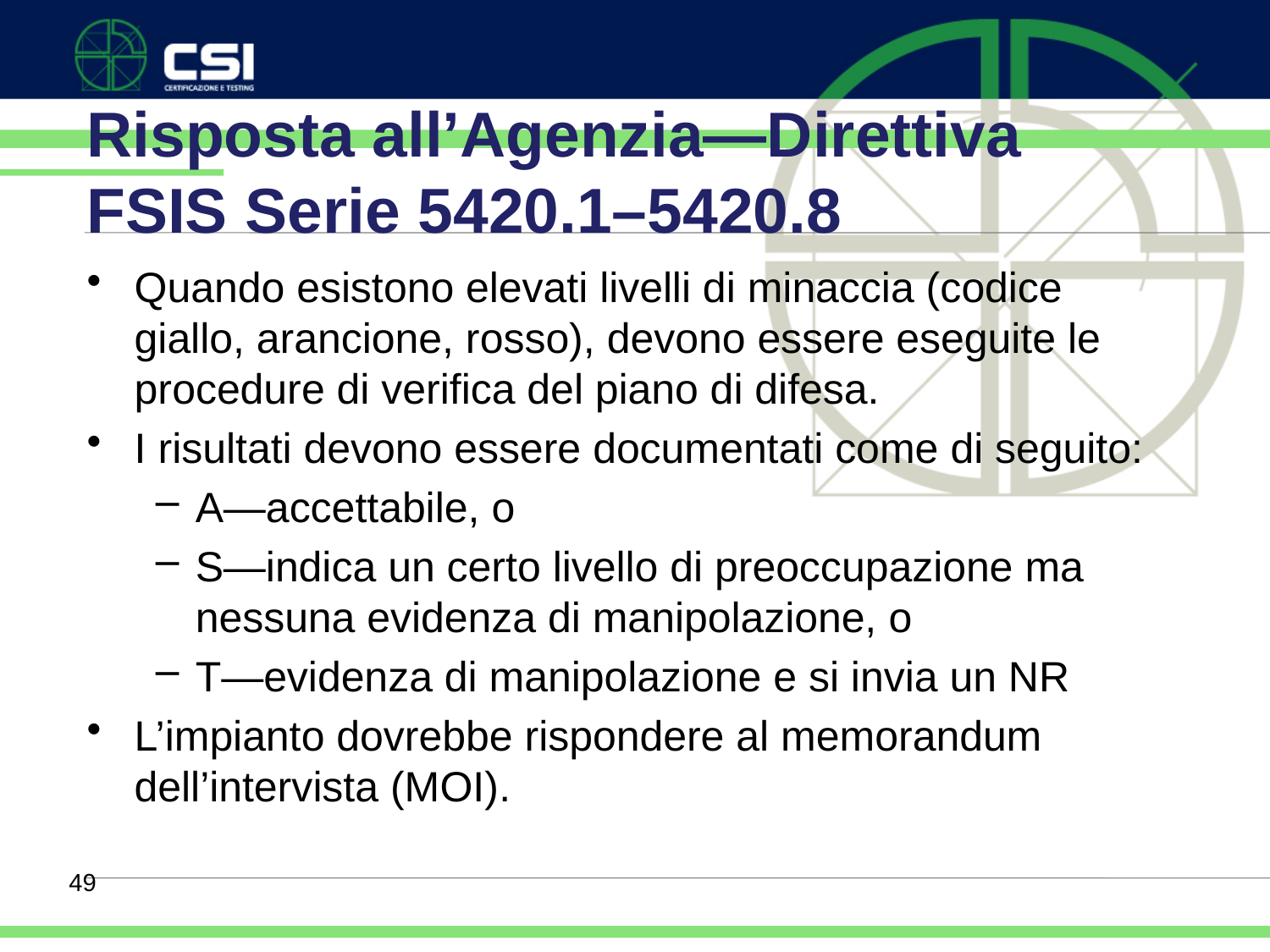

# Risposta all’Agenzia—Direttiva FSIS Serie 5420.1–5420.8
Quando esistono elevati livelli di minaccia (codice giallo, arancione, rosso), devono essere eseguite le procedure di verifica del piano di difesa.
I risultati devono essere documentati come di seguito:
A—accettabile, o
S—indica un certo livello di preoccupazione ma nessuna evidenza di manipolazione, o
T—evidenza di manipolazione e si invia un NR
L’impianto dovrebbe rispondere al memorandum dell’intervista (MOI).
49